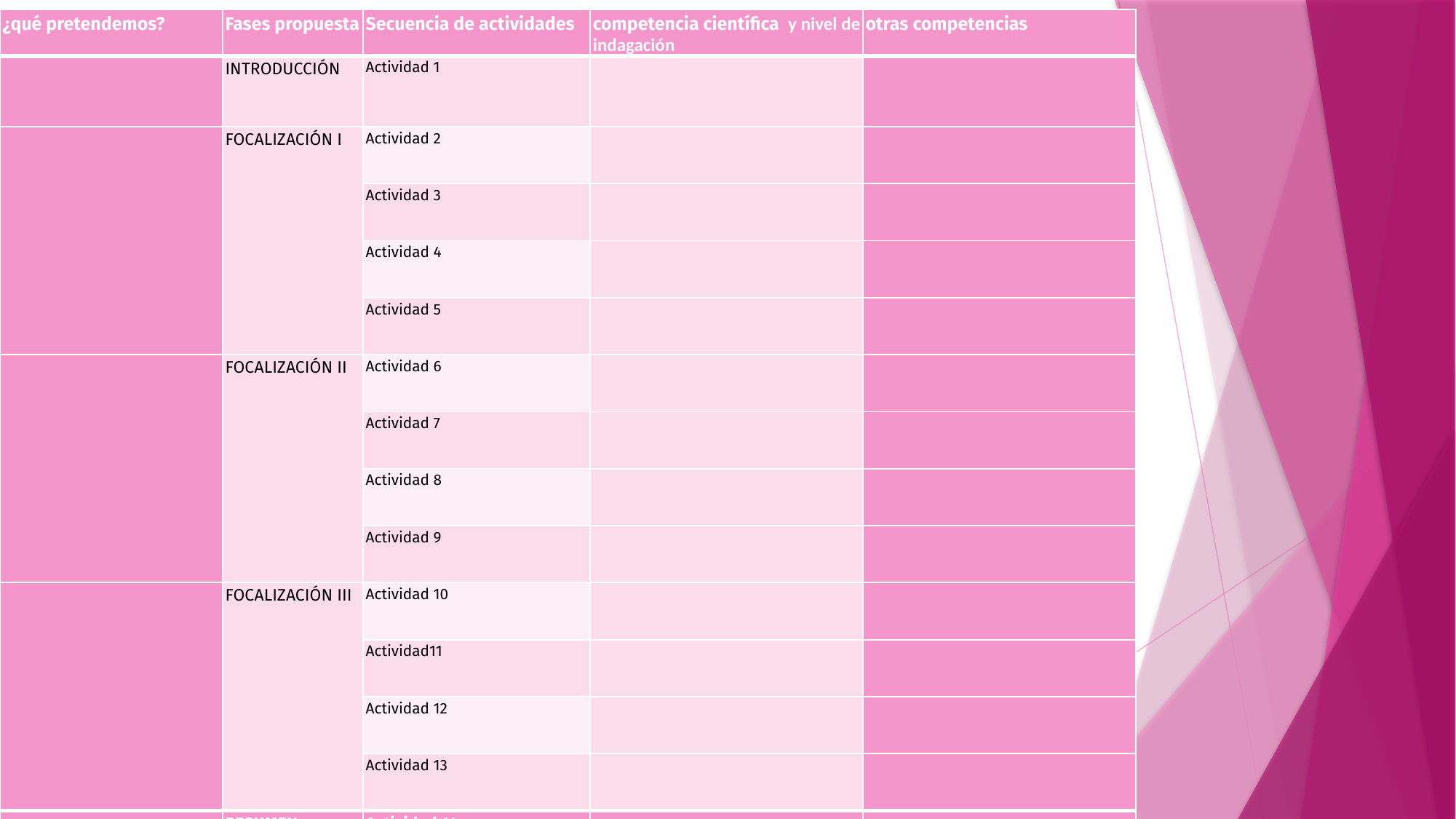

| ¿qué pretendemos? | Fases propuesta | Secuencia de actividades | competencia científica y nivel de indagación | otras competencias |
| --- | --- | --- | --- | --- |
|  | INTRODUCCIÓN | Actividad 1 |  |  |
|  | FOCALIZACIÓN I | Actividad 2 |  |  |
|  |  | Actividad 3 |  |  |
|  |  | Actividad 4 |  |  |
|  |  | Actividad 5 |  |  |
|  | FOCALIZACIÓN II | Actividad 6 |  |  |
|  |  | Actividad 7 |  |  |
|  |  | Actividad 8 |  |  |
|  |  | Actividad 9 |  |  |
|  | FOCALIZACIÓN III | Actividad 10 |  |  |
|  |  | Actividad11 |  |  |
|  |  | Actividad 12 |  |  |
|  |  | Actividad 13 |  |  |
|  | RESUMEN | Actividad 14 |  |  |